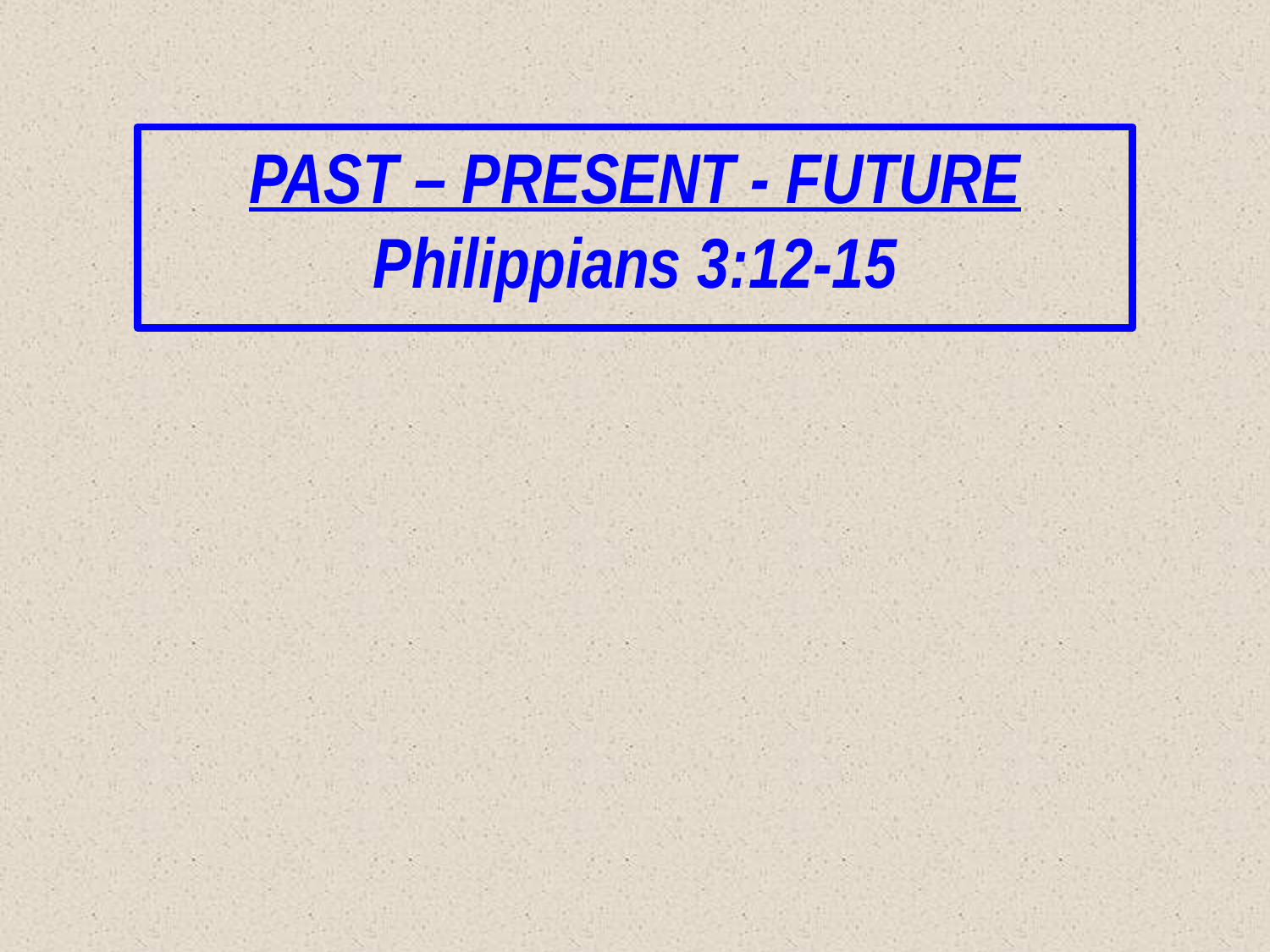

PAST – PRESENT - FUTURE
Philippians 3:12-15